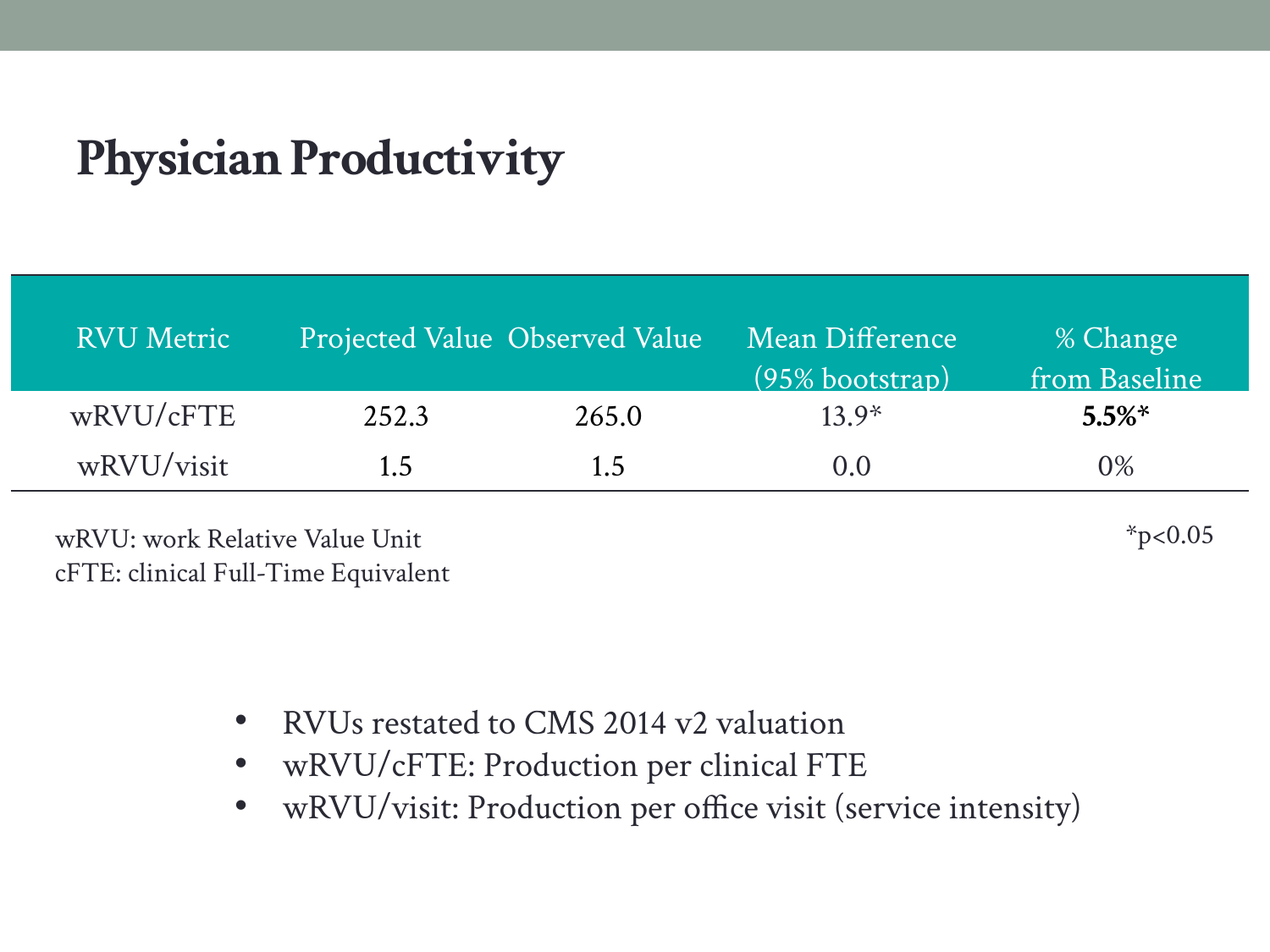

# Physician Productivity
| RVU Metric | Projected Value | Observed Value | Mean Difference (95% bootstrap) | % Change from Baseline |
| --- | --- | --- | --- | --- |
| wRVU/cFTE | 252.3 | 265.0 | 13.9\* | 5.5%\* |
| wRVU/visit | 1.5 | 1.5 | 0.0 | 0% |
*p<0.05
wRVU: work Relative Value Unit
cFTE: clinical Full-Time Equivalent
RVUs restated to CMS 2014 v2 valuation
wRVU/cFTE: Production per clinical FTE
wRVU/visit: Production per office visit (service intensity)